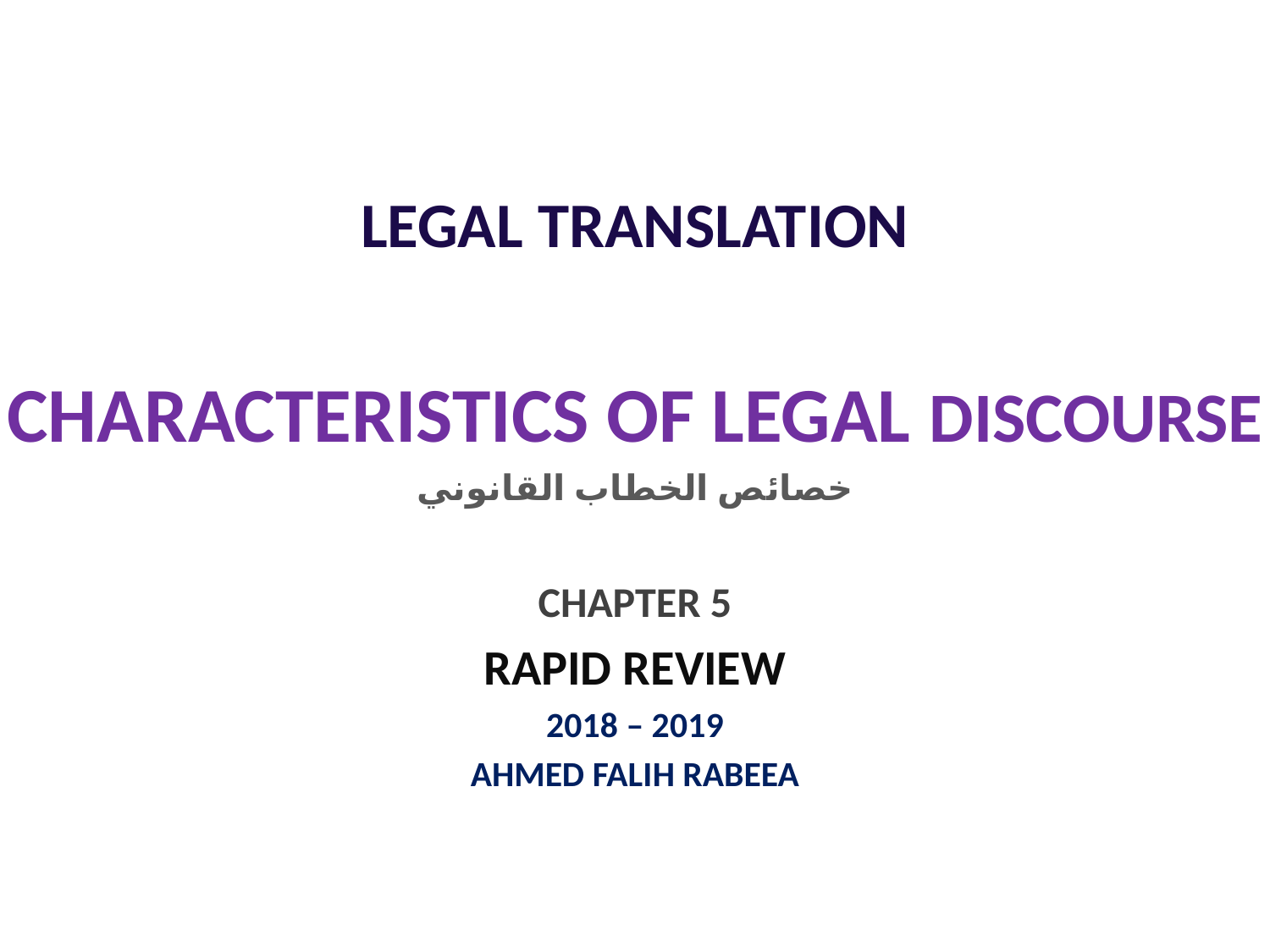

LEGAL TRANSLATION

CHARACTERISTICS OF LEGAL DISCOURSE
خصائص الخطاب القانوني

CHAPTER 5
RAPID REVIEW
2018 – 2019
AHMED FALIH RABEEA